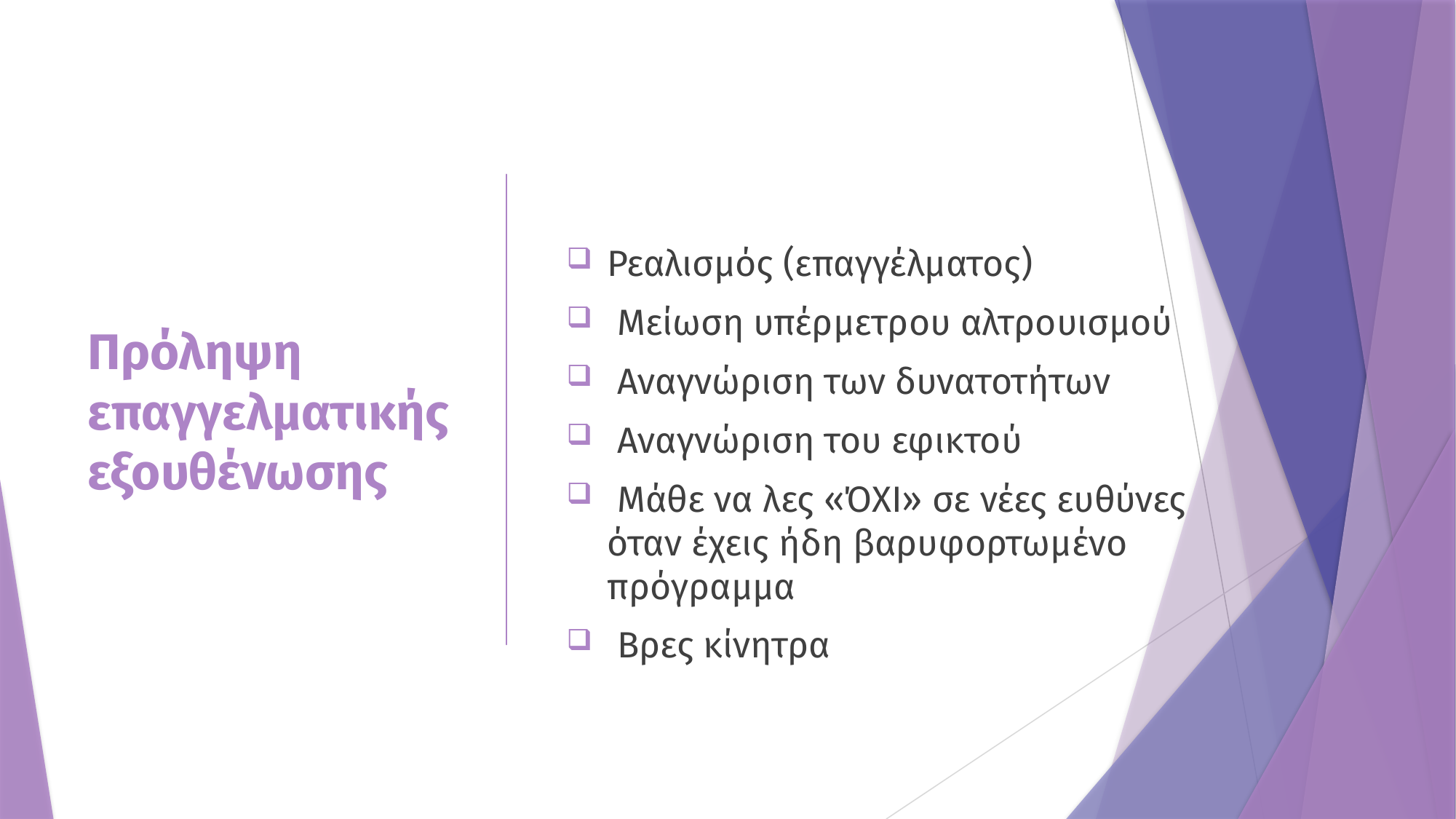

# Πρόληψη επαγγελματικής εξουθένωσης
Ρεαλισμός (επαγγέλματος)
 Μείωση υπέρμετρου αλτρουισμού
 Αναγνώριση των δυνατοτήτων
 Αναγνώριση του εφικτού
 Μάθε να λες «ΌΧΙ» σε νέες ευθύνες όταν έχεις ήδη βαρυφορτωμένο πρόγραμμα
 Βρες κίνητρα